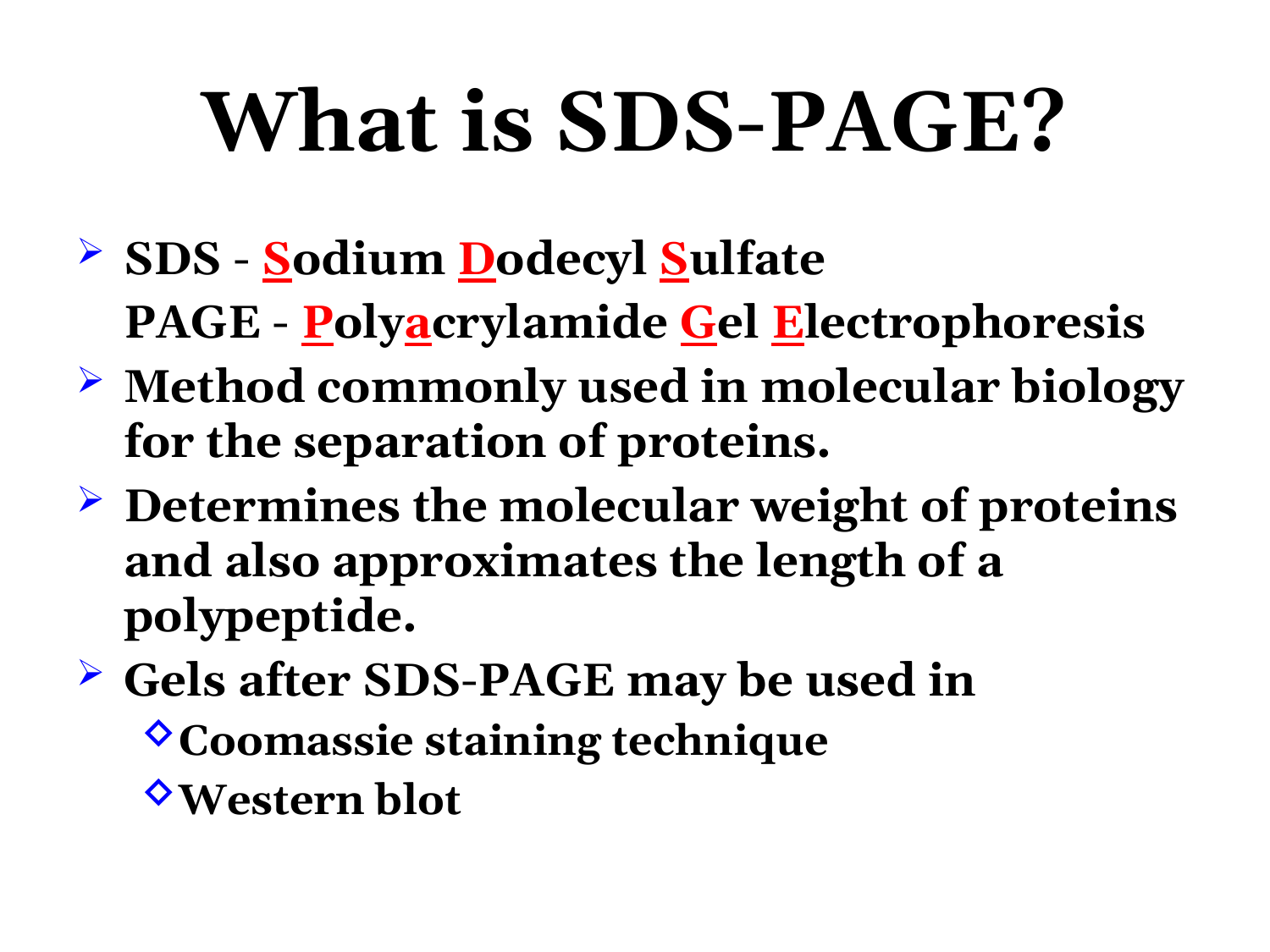

What is SDS-PAGE?
SDS - Sodium Dodecyl Sulfate
	PAGE - Polyacrylamide Gel Electrophoresis
Method commonly used in molecular biology for the separation of proteins.
Determines the molecular weight of proteins and also approximates the length of a polypeptide.
Gels after SDS-PAGE may be used in
Coomassie staining technique
Western blot
0